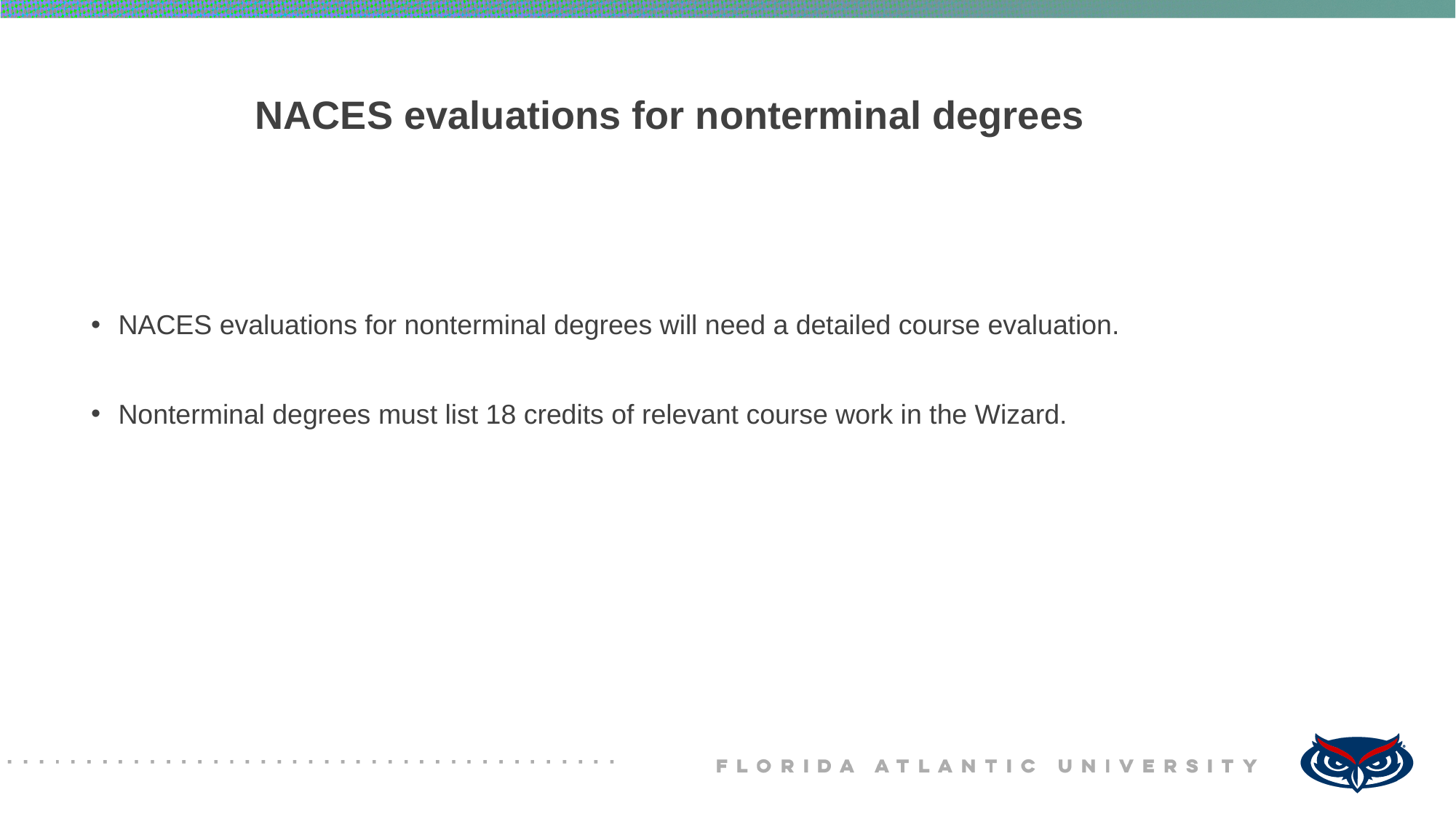

# NACES evaluations for nonterminal degrees

NACES evaluations for nonterminal degrees will need a detailed course evaluation.

Nonterminal degrees must list 18 credits of relevant course work in the Wizard.